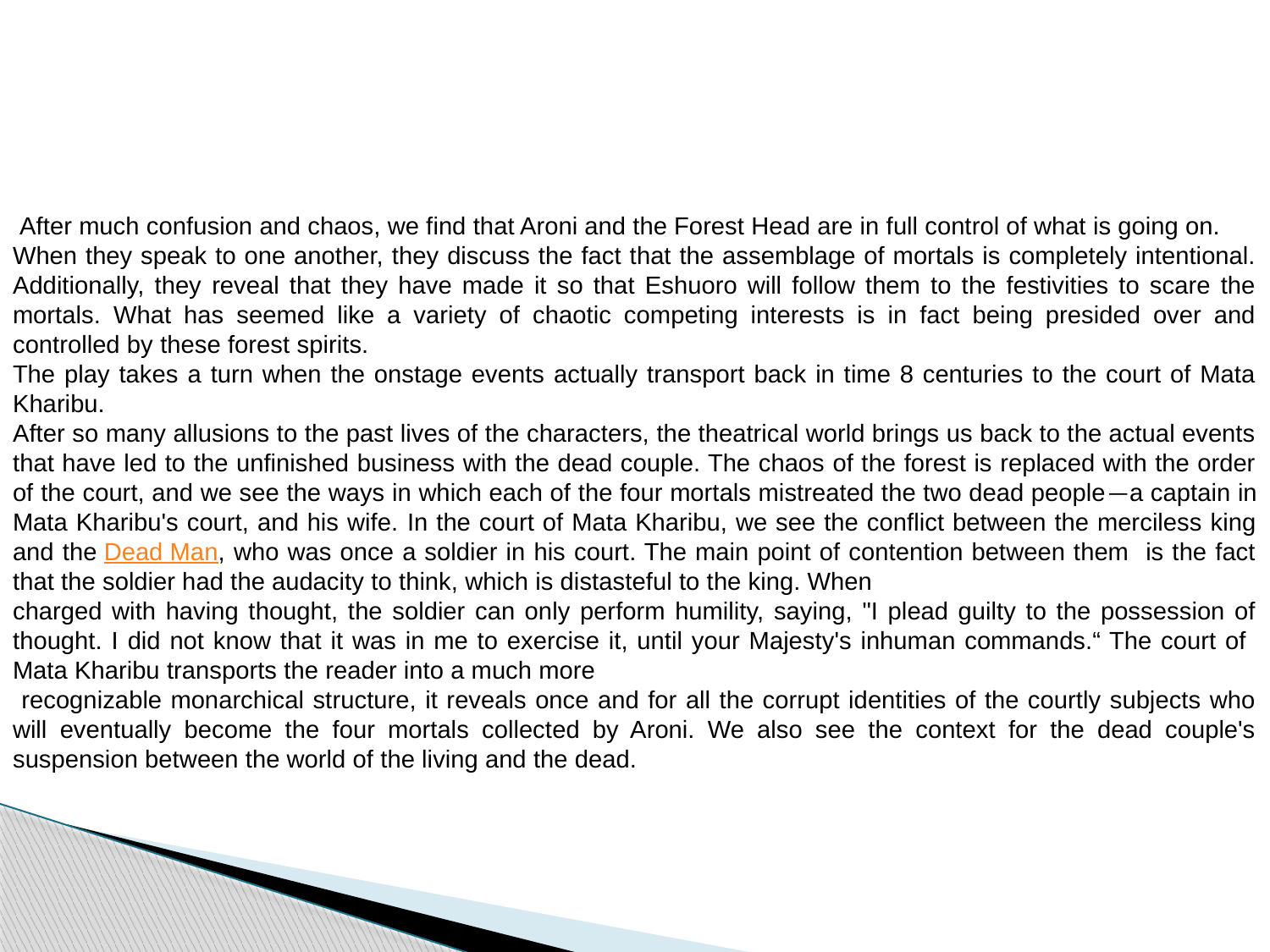

After much confusion and chaos, we find that Aroni and the Forest Head are in full control of what is going on.
When they speak to one another, they discuss the fact that the assemblage of mortals is completely intentional. Additionally, they reveal that they have made it so that Eshuoro will follow them to the festivities to scare the mortals. What has seemed like a variety of chaotic competing interests is in fact being presided over and controlled by these forest spirits.
The play takes a turn when the onstage events actually transport back in time 8 centuries to the court of Mata Kharibu.
After so many allusions to the past lives of the characters, the theatrical world brings us back to the actual events that have led to the unfinished business with the dead couple. The chaos of the forest is replaced with the order of the court, and we see the ways in which each of the four mortals mistreated the two dead people—a captain in Mata Kharibu's court, and his wife. In the court of Mata Kharibu, we see the conflict between the merciless king and the Dead Man, who was once a soldier in his court. The main point of contention between them  is the fact that the soldier had the audacity to think, which is distasteful to the king. When
charged with having thought, the soldier can only perform humility, saying, "I plead guilty to the possession of thought. I did not know that it was in me to exercise it, until your Majesty's inhuman commands.“ The court of  Mata Kharibu transports the reader into a much more
 recognizable monarchical structure, it reveals once and for all the corrupt identities of the courtly subjects who will eventually become the four mortals collected by Aroni. We also see the context for the dead couple's suspension between the world of the living and the dead.